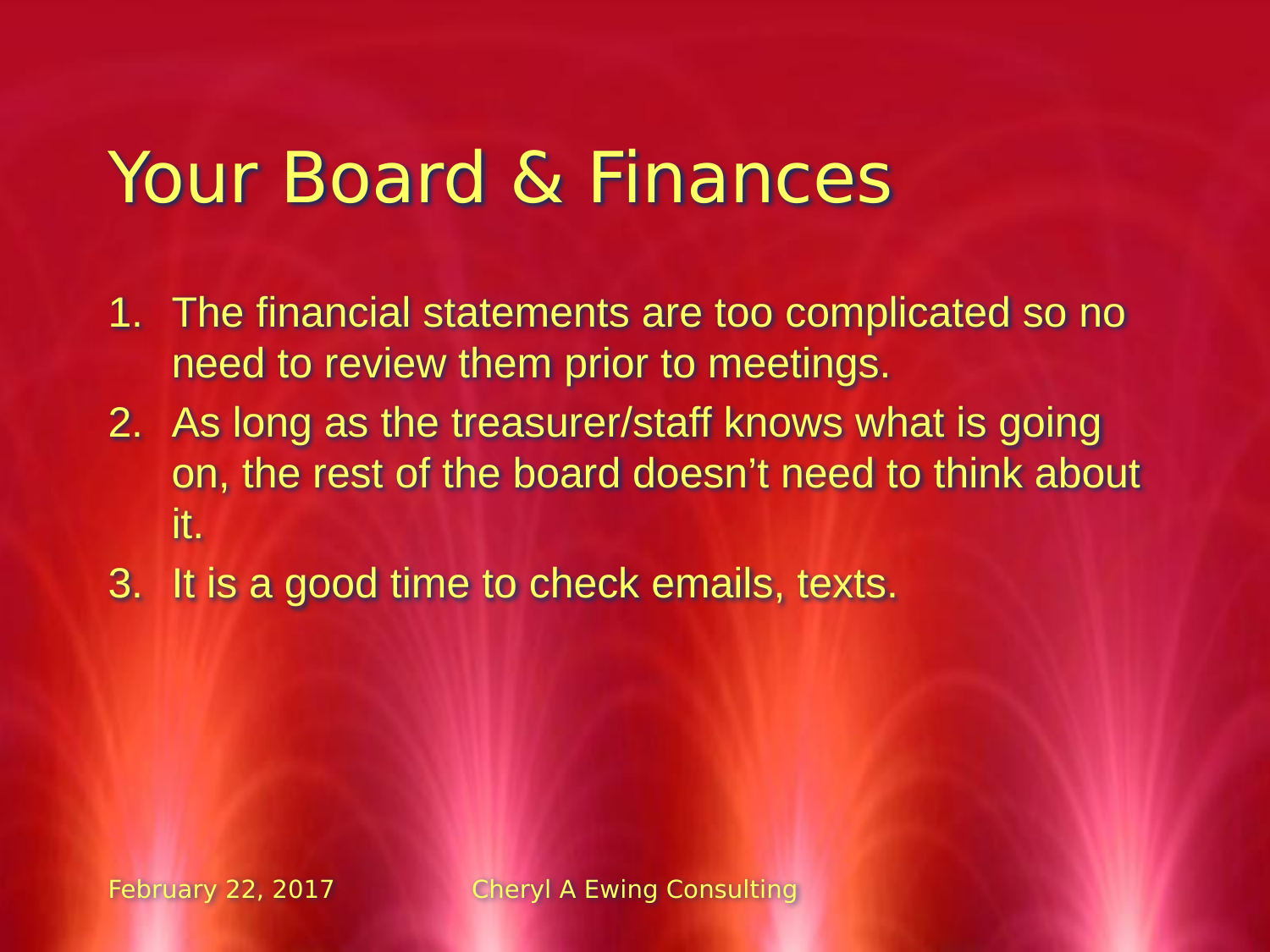

Your Board & Finances

The financial statements are too complicated so no need to review them prior to meetings.
As long as the treasurer/staff knows what is going on, the rest of the board doesn’t need to think about it.
It is a good time to check emails, texts.
February 22, 2017
Cheryl A Ewing Consulting